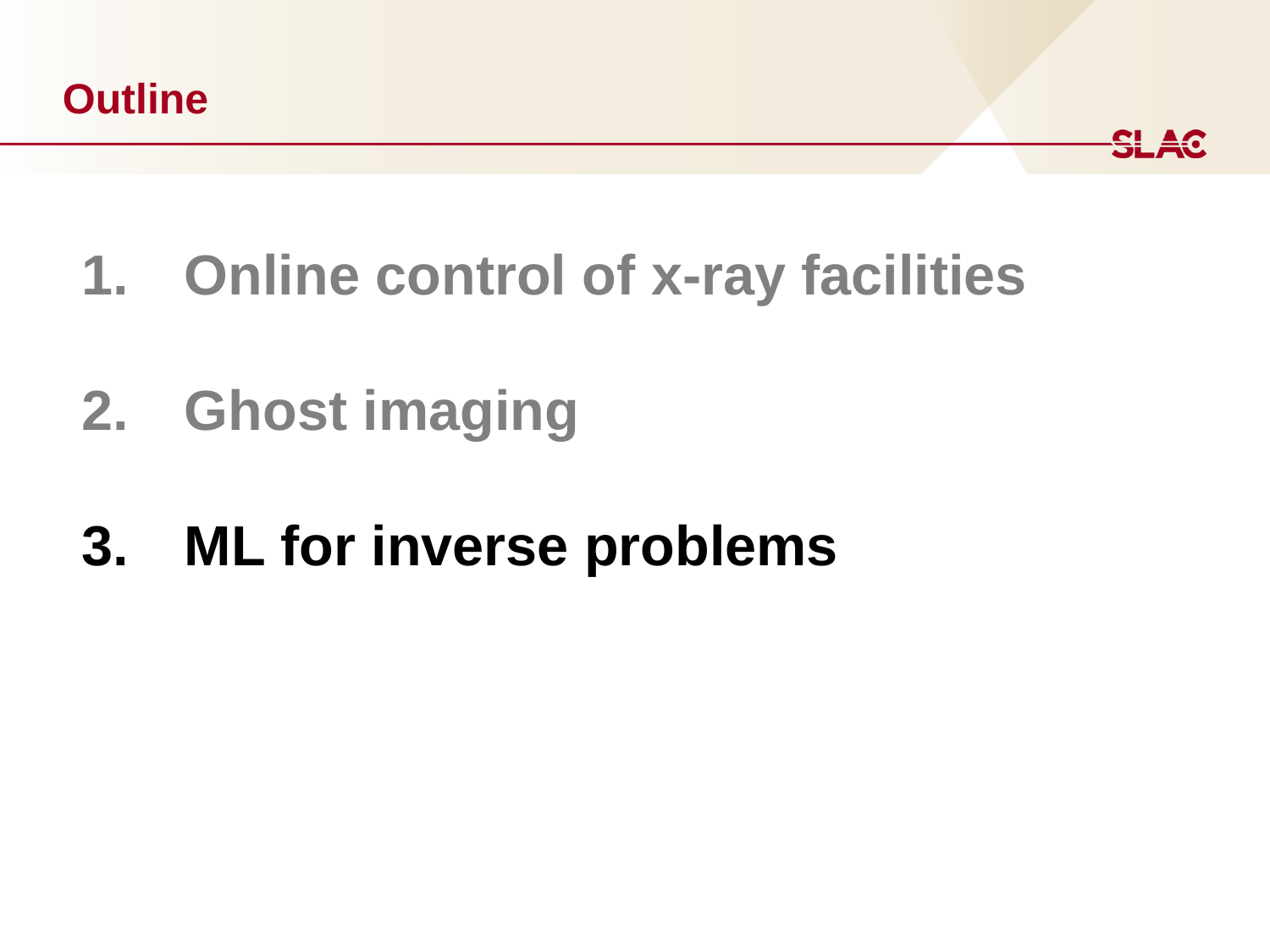

Outline
Online control of x-ray facilities

Ghost imaging

ML for inverse problems